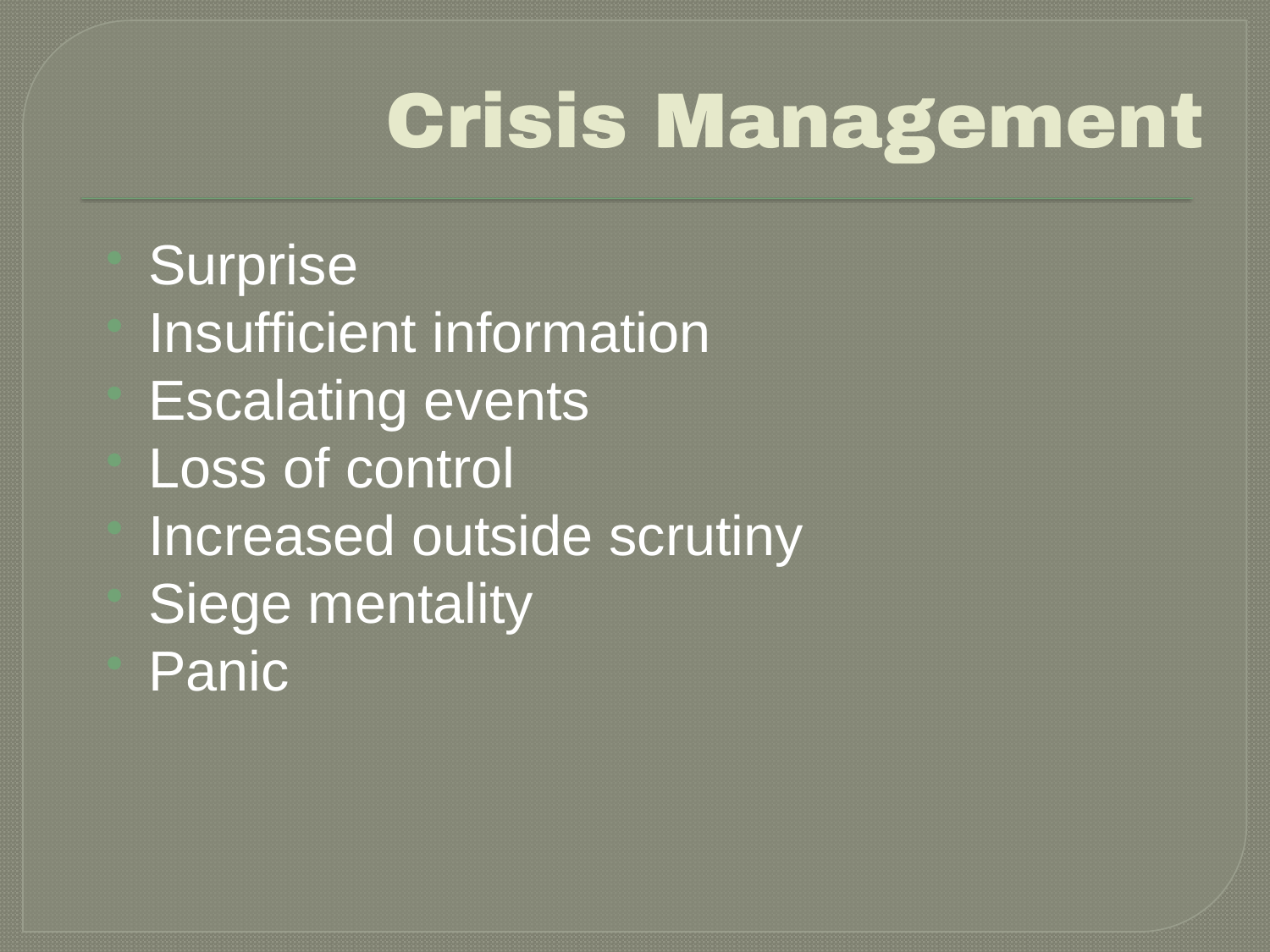

# Crisis Management
Surprise
Insufficient information
Escalating events
Loss of control
Increased outside scrutiny
Siege mentality
Panic